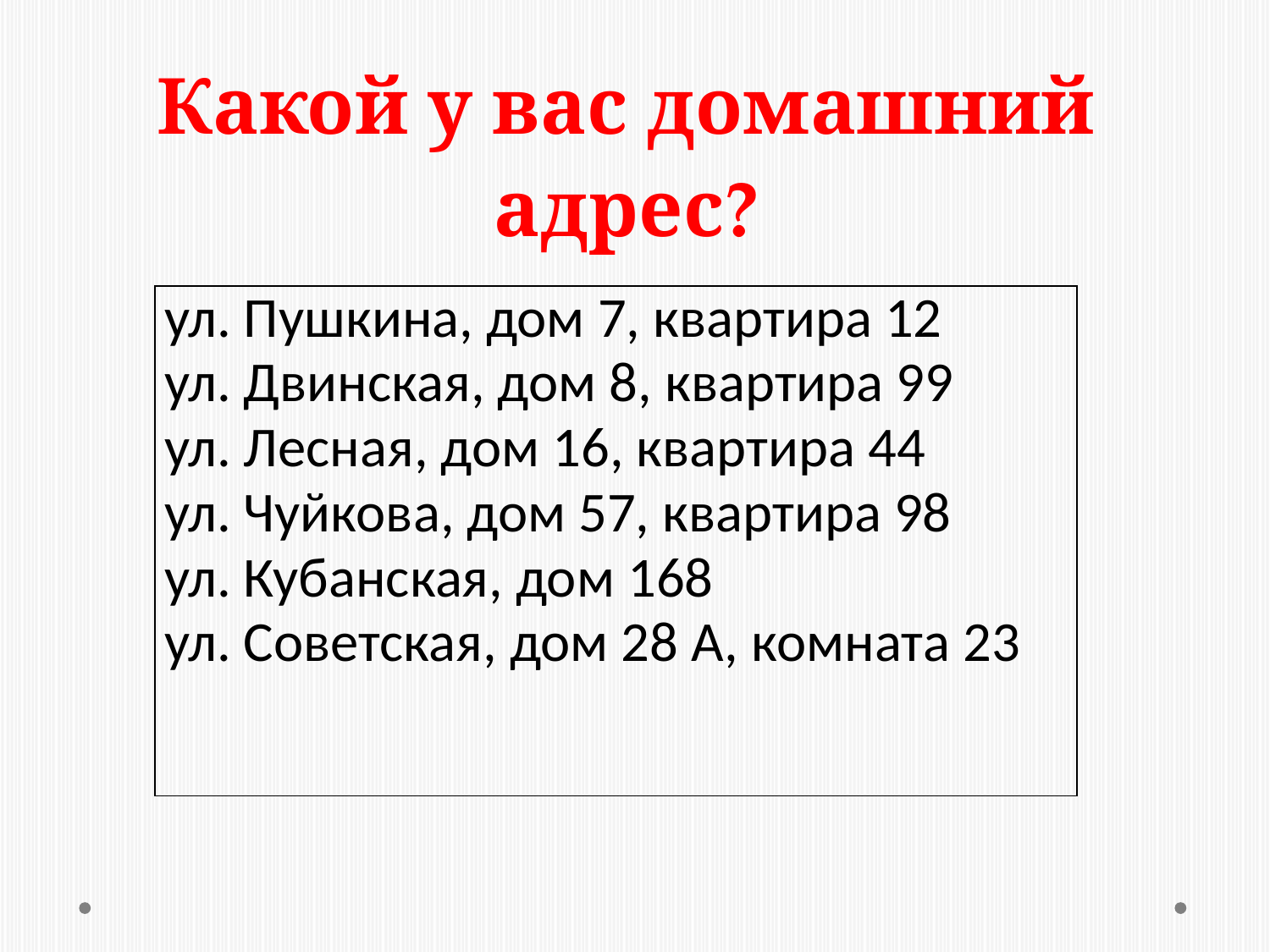

# Какой у вас домашний адрес?
| ул. Пушкина, дом 7, квартира 12 ул. Двинская, дом 8, квартира 99 ул. Лесная, дом 16, квартира 44 ул. Чуйкова, дом 57, квартира 98 ул. Кубанская, дом 168 ул. Советская, дом 28 А, комната 23 |
| --- |